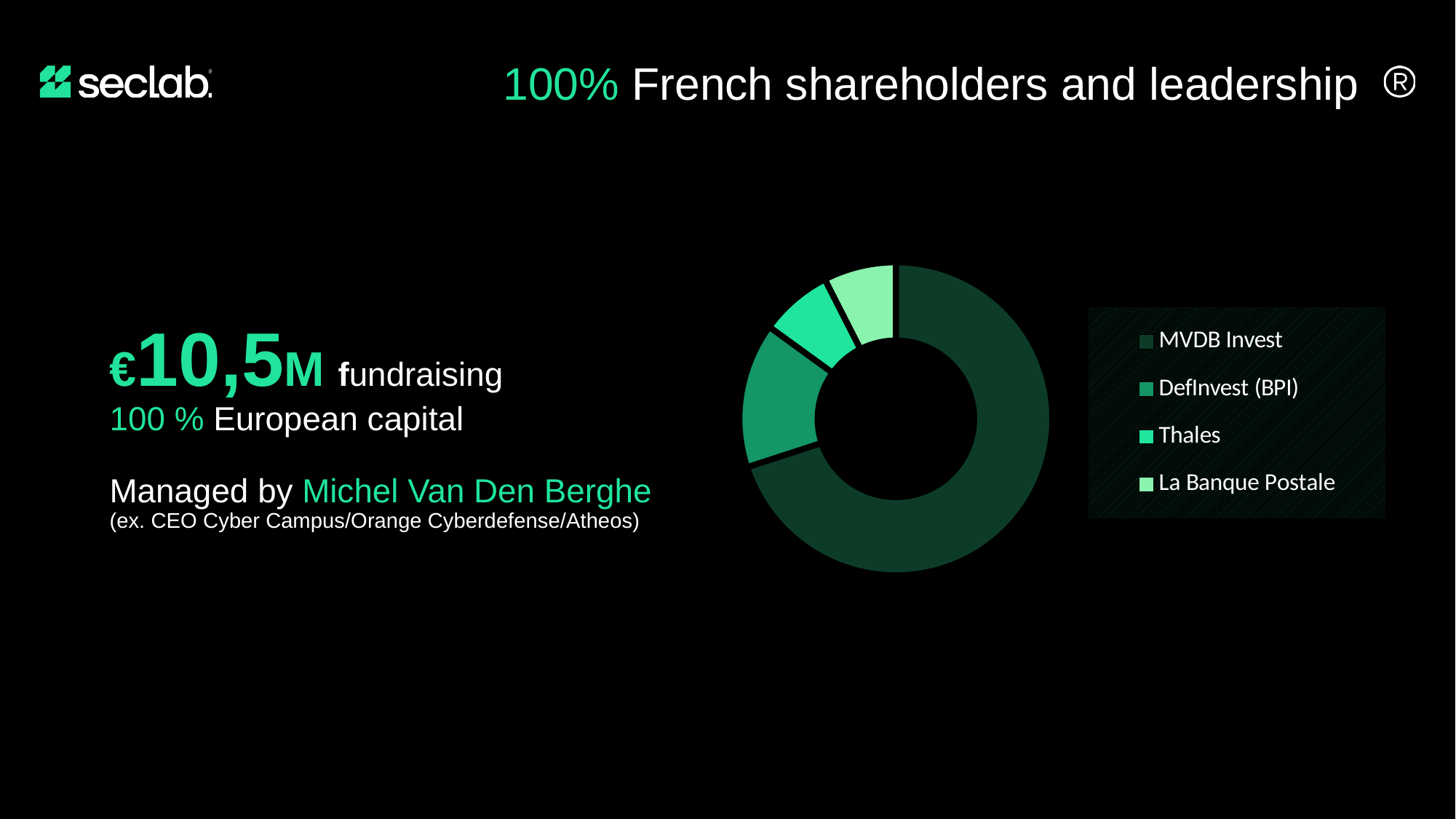

100% French shareholders and leadership

### Chart

| Category |  |
|---|---|
| MVDB Invest | 0.7 |
| DefInvest (BPI) | 0.15 |
| Thales | 0.075 |
| La Banque Postale | 0.075 |
€10,5M fundraising
100 % European capital

Managed by Michel Van Den Berghe
(ex. CEO Cyber Campus/Orange Cyberdefense/Atheos)